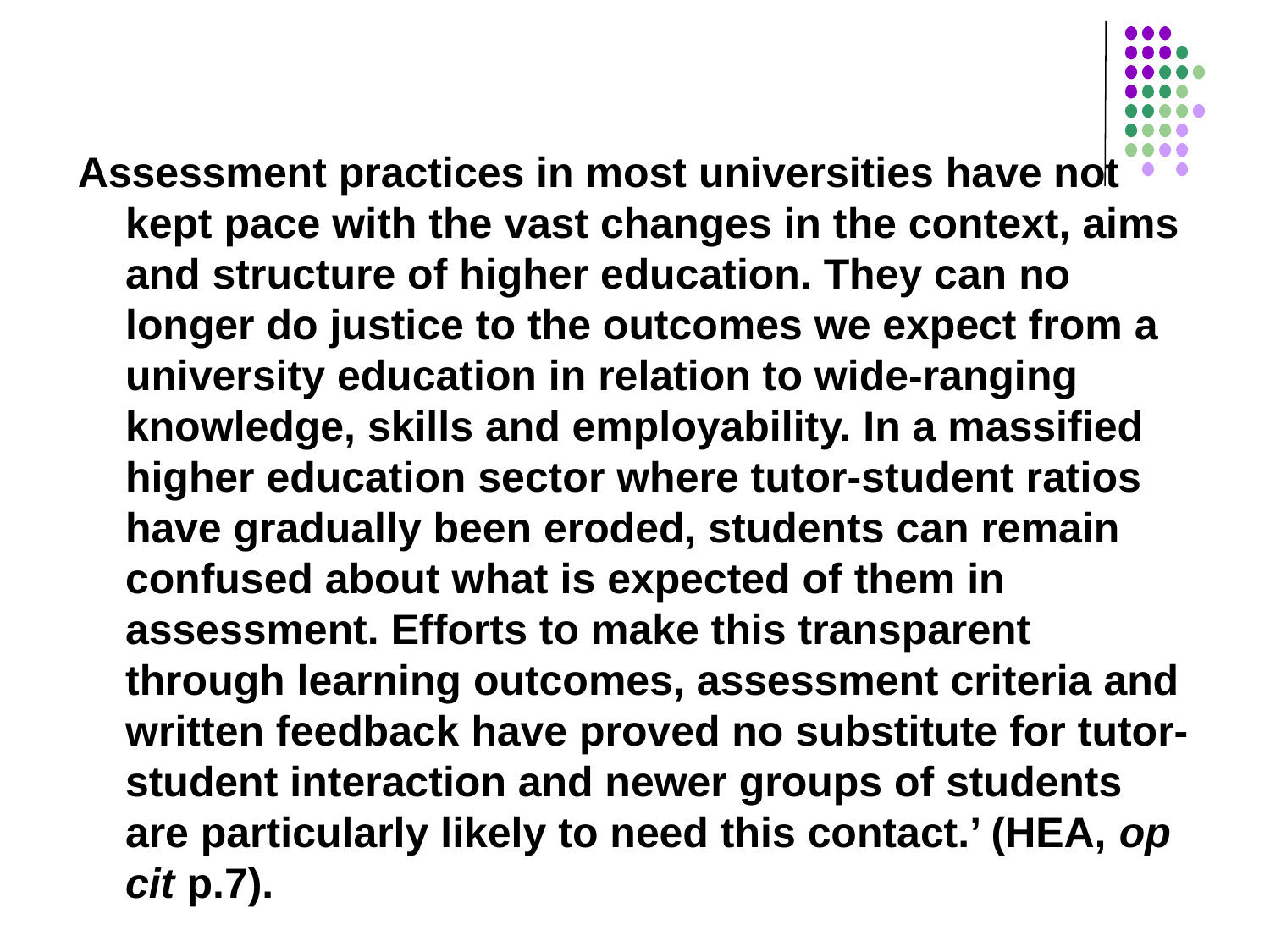

#
Assessment practices in most universities have not kept pace with the vast changes in the context, aims and structure of higher education. They can no longer do justice to the outcomes we expect from a university education in relation to wide-ranging knowledge, skills and employability. In a massified higher education sector where tutor-student ratios have gradually been eroded, students can remain confused about what is expected of them in assessment. Efforts to make this transparent through learning outcomes, assessment criteria and written feedback have proved no substitute for tutor-student interaction and newer groups of students are particularly likely to need this contact.’ (HEA, op cit p.7).